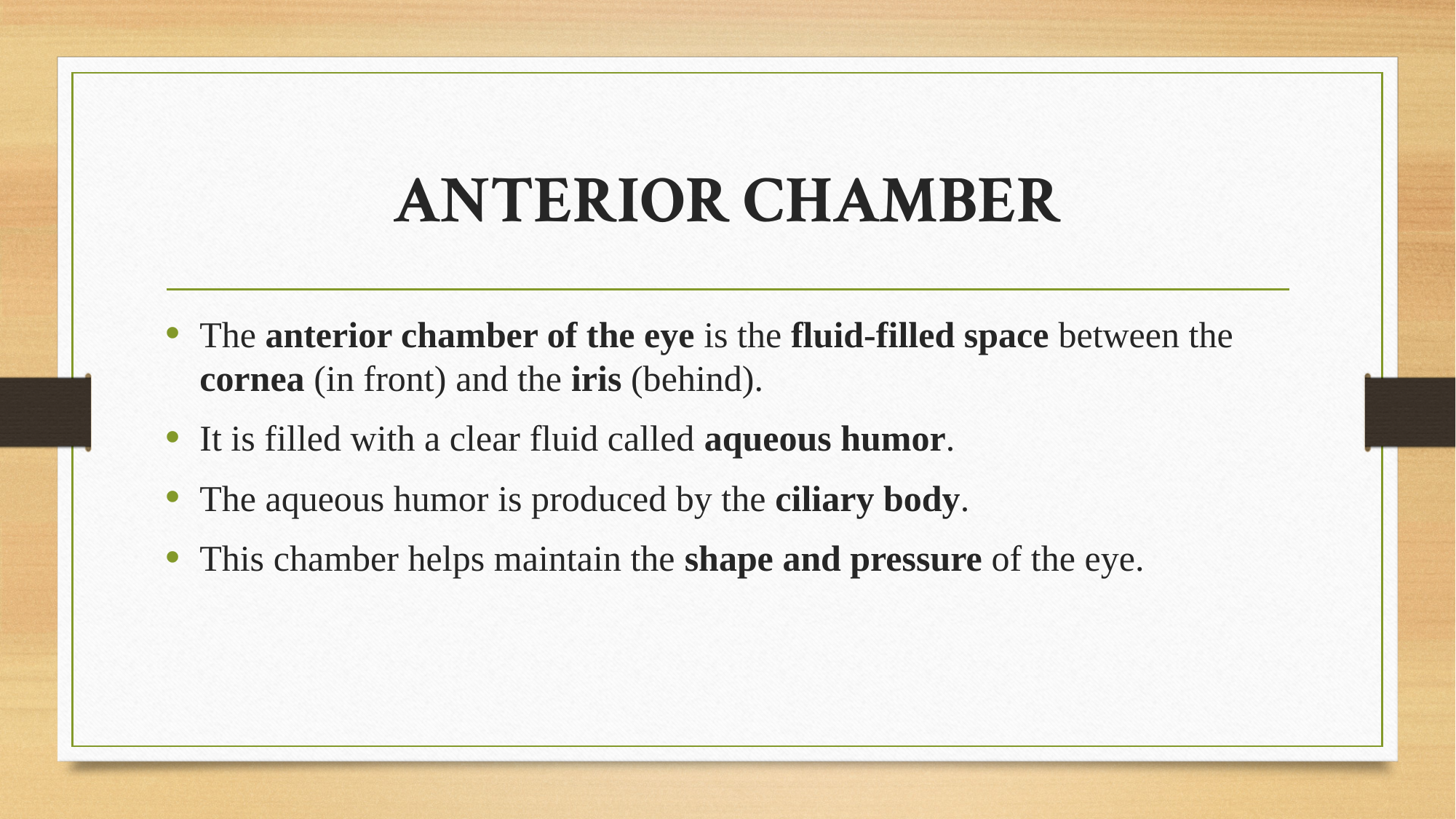

# ANTERIOR CHAMBER
The anterior chamber of the eye is the fluid-filled space between the cornea (in front) and the iris (behind).
It is filled with a clear fluid called aqueous humor.
The aqueous humor is produced by the ciliary body.
This chamber helps maintain the shape and pressure of the eye.